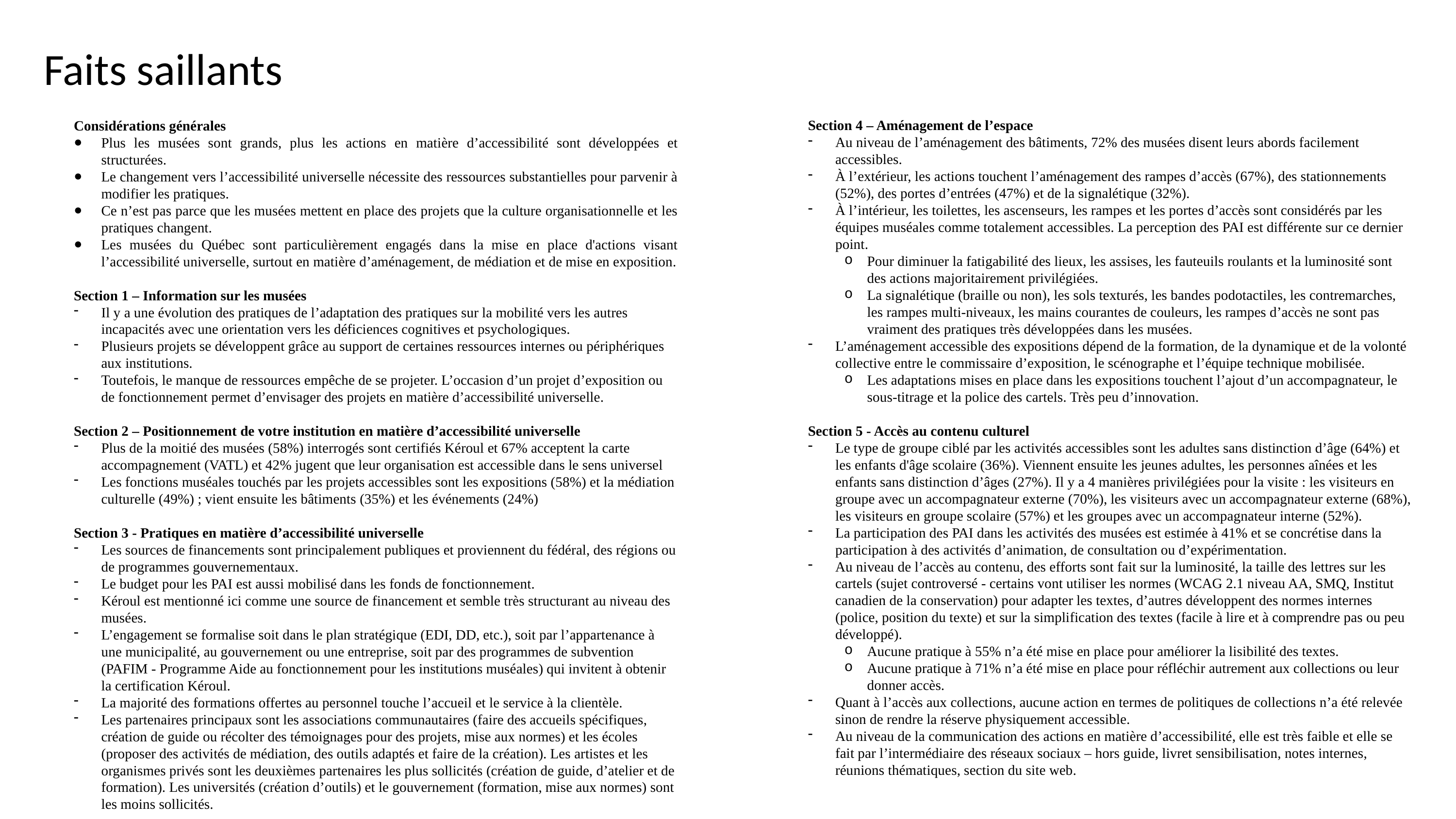

# Faits saillants
Section 4 – Aménagement de l’espace
Au niveau de l’aménagement des bâtiments, 72% des musées disent leurs abords facilement accessibles.
À l’extérieur, les actions touchent l’aménagement des rampes d’accès (67%), des stationnements (52%), des portes d’entrées (47%) et de la signalétique (32%).
À l’intérieur, les toilettes, les ascenseurs, les rampes et les portes d’accès sont considérés par les équipes muséales comme totalement accessibles. La perception des PAI est différente sur ce dernier point.
Pour diminuer la fatigabilité des lieux, les assises, les fauteuils roulants et la luminosité sont des actions majoritairement privilégiées.
La signalétique (braille ou non), les sols texturés, les bandes podotactiles, les contremarches, les rampes multi-niveaux, les mains courantes de couleurs, les rampes d’accès ne sont pas vraiment des pratiques très développées dans les musées.
L’aménagement accessible des expositions dépend de la formation, de la dynamique et de la volonté collective entre le commissaire d’exposition, le scénographe et l’équipe technique mobilisée.
Les adaptations mises en place dans les expositions touchent l’ajout d’un accompagnateur, le sous-titrage et la police des cartels. Très peu d’innovation.

Section 5 - Accès au contenu culturel
Le type de groupe ciblé par les activités accessibles sont les adultes sans distinction d’âge (64%) et les enfants d'âge scolaire (36%). Viennent ensuite les jeunes adultes, les personnes aînées et les enfants sans distinction d’âges (27%). Il y a 4 manières privilégiées pour la visite : les visiteurs en groupe avec un accompagnateur externe (70%), les visiteurs avec un accompagnateur externe (68%), les visiteurs en groupe scolaire (57%) et les groupes avec un accompagnateur interne (52%).
La participation des PAI dans les activités des musées est estimée à 41% et se concrétise dans la participation à des activités d’animation, de consultation ou d’expérimentation.
Au niveau de l’accès au contenu, des efforts sont fait sur la luminosité, la taille des lettres sur les cartels (sujet controversé - certains vont utiliser les normes (WCAG 2.1 niveau AA, SMQ, Institut canadien de la conservation) pour adapter les textes, d’autres développent des normes internes (police, position du texte) et sur la simplification des textes (facile à lire et à comprendre pas ou peu développé).
Aucune pratique à 55% n’a été mise en place pour améliorer la lisibilité des textes.
Aucune pratique à 71% n’a été mise en place pour réfléchir autrement aux collections ou leur donner accès.
Quant à l’accès aux collections, aucune action en termes de politiques de collections n’a été relevée sinon de rendre la réserve physiquement accessible.
Au niveau de la communication des actions en matière d’accessibilité, elle est très faible et elle se fait par l’intermédiaire des réseaux sociaux – hors guide, livret sensibilisation, notes internes, réunions thématiques, section du site web.
Considérations générales
Plus les musées sont grands, plus les actions en matière d’accessibilité sont développées et structurées.
Le changement vers l’accessibilité universelle nécessite des ressources substantielles pour parvenir à modifier les pratiques.
Ce n’est pas parce que les musées mettent en place des projets que la culture organisationnelle et les pratiques changent.
Les musées du Québec sont particulièrement engagés dans la mise en place d'actions visant l’accessibilité universelle, surtout en matière d’aménagement, de médiation et de mise en exposition.

Section 1 – Information sur les musées
Il y a une évolution des pratiques de l’adaptation des pratiques sur la mobilité vers les autres incapacités avec une orientation vers les déficiences cognitives et psychologiques.
Plusieurs projets se développent grâce au support de certaines ressources internes ou périphériques aux institutions.
Toutefois, le manque de ressources empêche de se projeter. L’occasion d’un projet d’exposition ou de fonctionnement permet d’envisager des projets en matière d’accessibilité universelle.

Section 2 – Positionnement de votre institution en matière d’accessibilité universelle
Plus de la moitié des musées (58%) interrogés sont certifiés Kéroul et 67% acceptent la carte accompagnement (VATL) et 42% jugent que leur organisation est accessible dans le sens universel
Les fonctions muséales touchés par les projets accessibles sont les expositions (58%) et la médiation culturelle (49%) ; vient ensuite les bâtiments (35%) et les événements (24%)

Section 3 - Pratiques en matière d’accessibilité universelle
Les sources de financements sont principalement publiques et proviennent du fédéral, des régions ou de programmes gouvernementaux.
Le budget pour les PAI est aussi mobilisé dans les fonds de fonctionnement.
Kéroul est mentionné ici comme une source de financement et semble très structurant au niveau des musées.
L’engagement se formalise soit dans le plan stratégique (EDI, DD, etc.), soit par l’appartenance à une municipalité, au gouvernement ou une entreprise, soit par des programmes de subvention (PAFIM - Programme Aide au fonctionnement pour les institutions muséales) qui invitent à obtenir la certification Kéroul.
La majorité des formations offertes au personnel touche l’accueil et le service à la clientèle.
Les partenaires principaux sont les associations communautaires (faire des accueils spécifiques, création de guide ou récolter des témoignages pour des projets, mise aux normes) et les écoles (proposer des activités de médiation, des outils adaptés et faire de la création). Les artistes et les organismes privés sont les deuxièmes partenaires les plus sollicités (création de guide, d’atelier et de formation). Les universités (création d’outils) et le gouvernement (formation, mise aux normes) sont les moins sollicités.